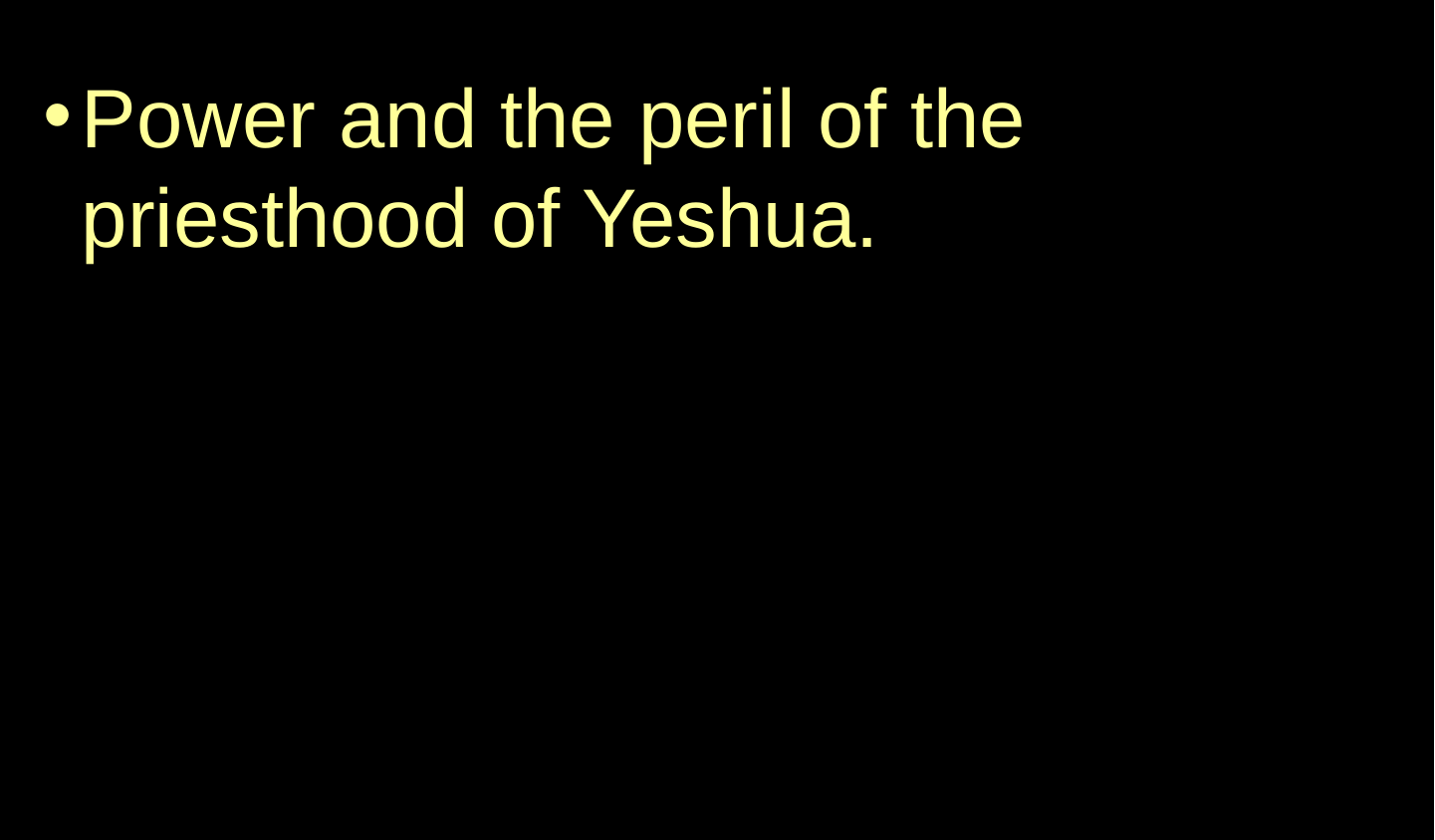

Power and the peril of the priesthood of Yeshua.